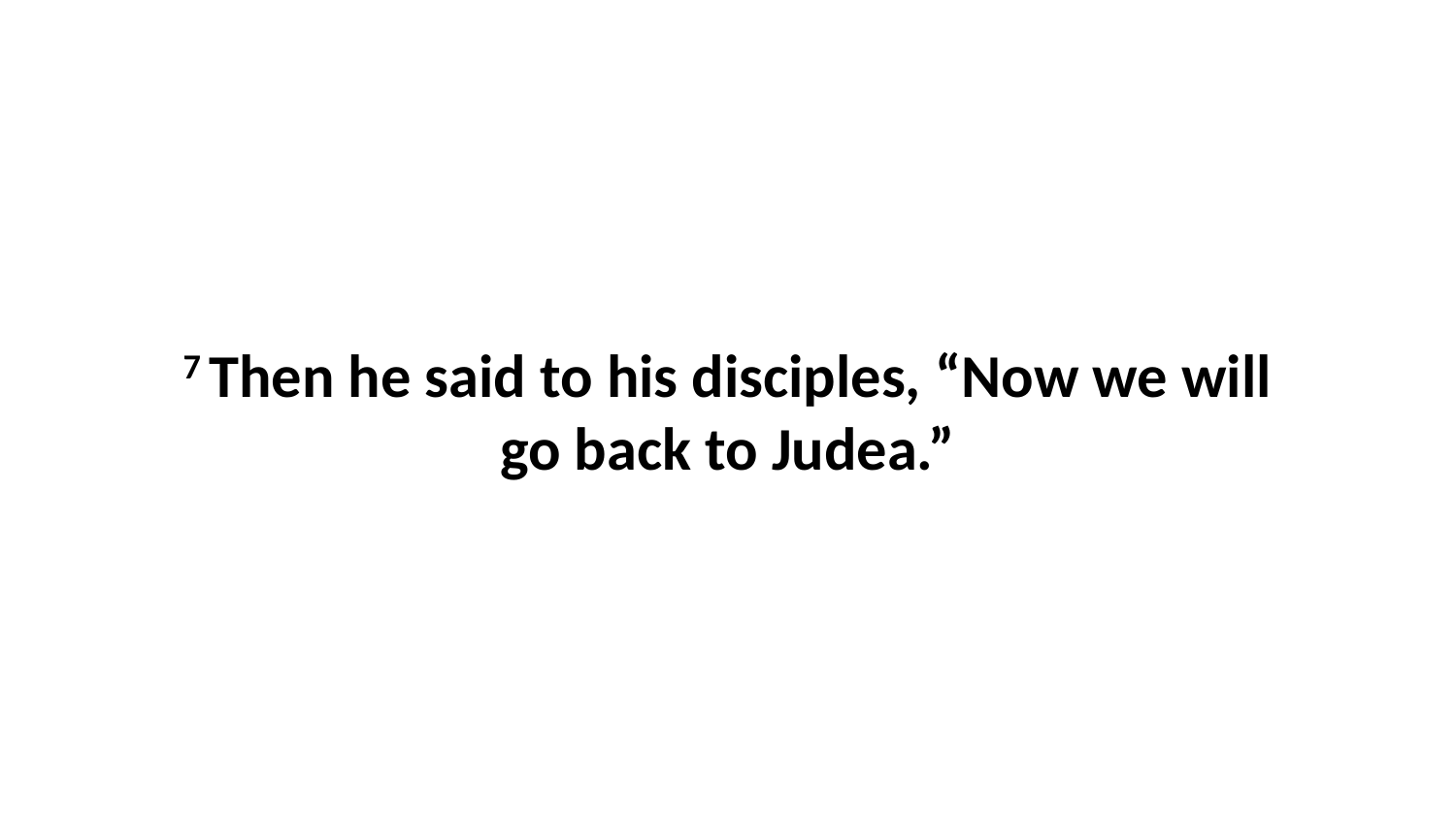

7 Then he said to his disciples, “Now we will go back to Judea.”